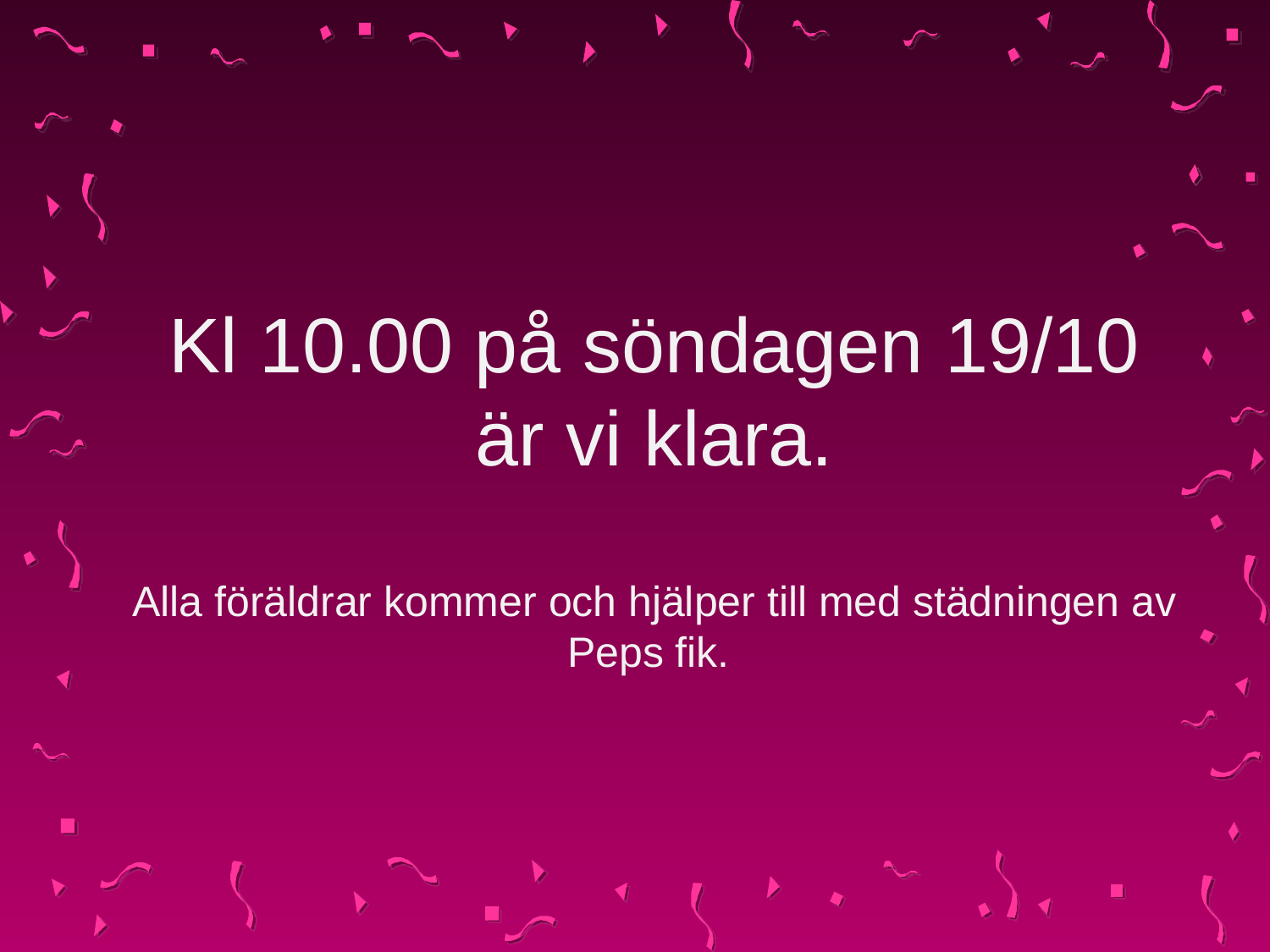

# Kl 10.00 på söndagen 19/10 är vi klara. Alla föräldrar kommer och hjälper till med städningen av Peps fik.